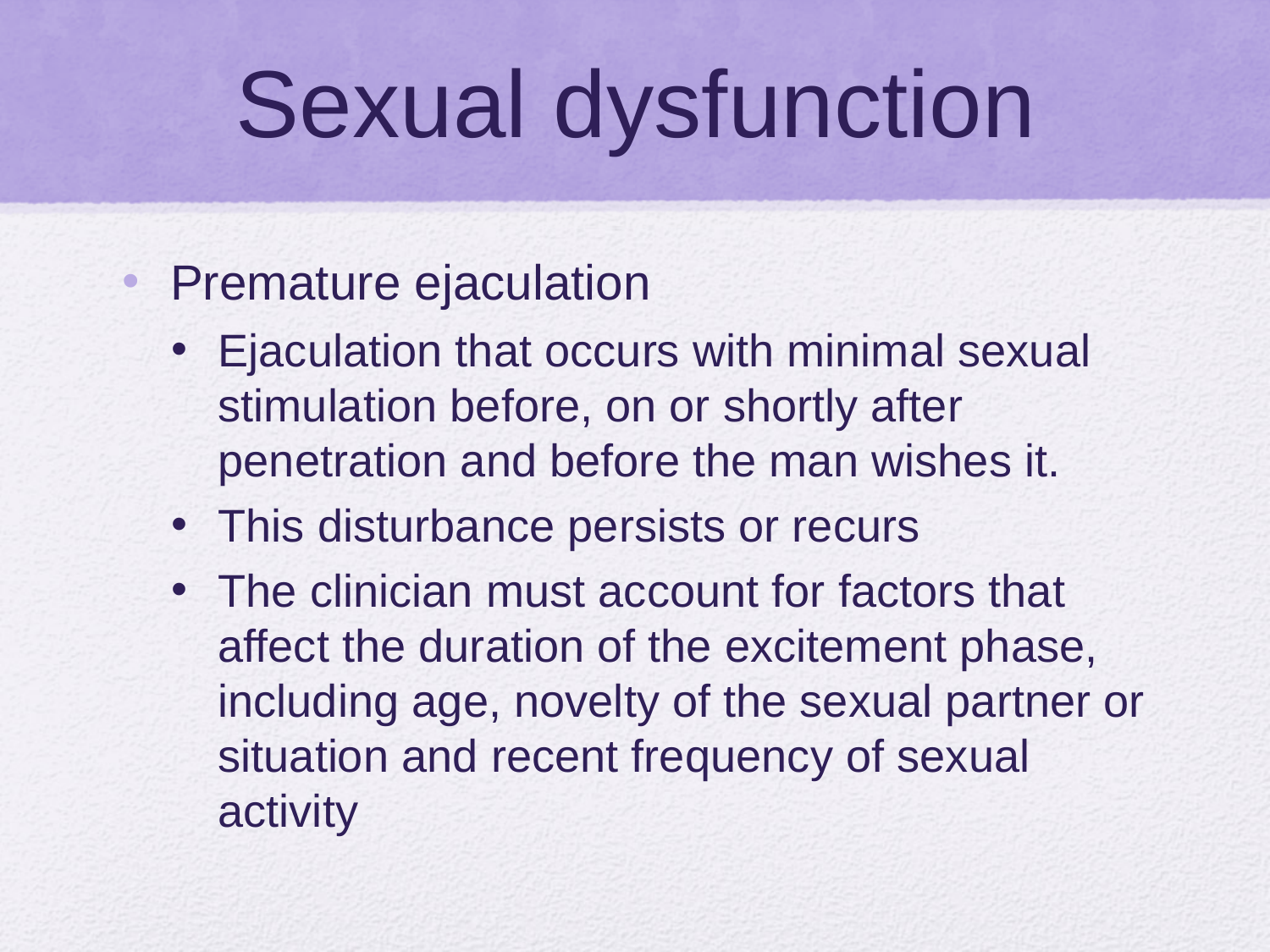

# Sexual dysfunction
Premature ejaculation
Ejaculation that occurs with minimal sexual stimulation before, on or shortly after penetration and before the man wishes it.
This disturbance persists or recurs
The clinician must account for factors that affect the duration of the excitement phase, including age, novelty of the sexual partner or situation and recent frequency of sexual activity